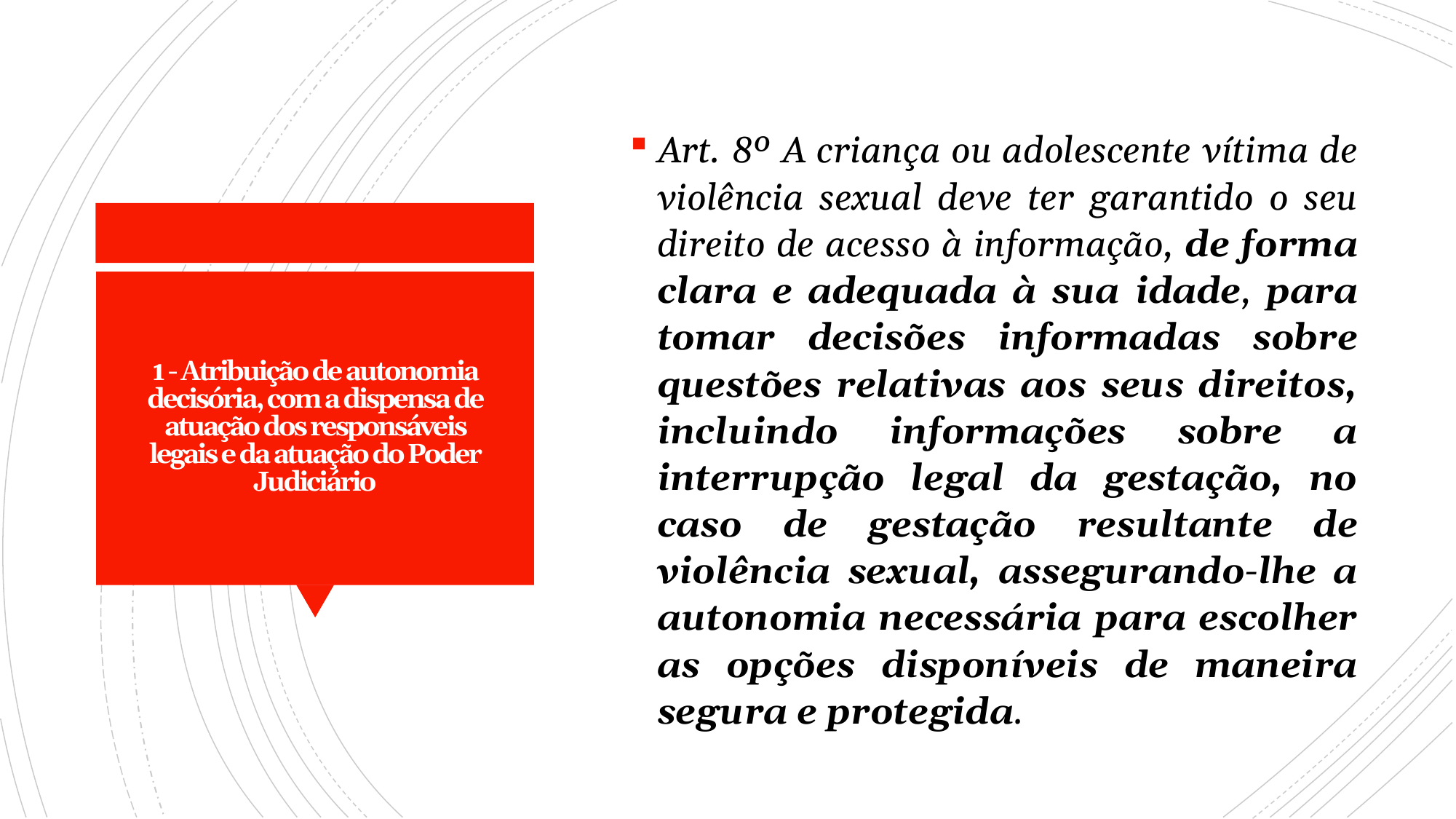

Art. 8º A criança ou adolescente vítima de violência sexual deve ter garantido o seu direito de acesso à informação, de forma clara e adequada à sua idade, para tomar decisões informadas sobre questões relativas aos seus direitos, incluindo informações sobre a interrupção legal da gestação, no caso de gestação resultante de violência sexual, assegurando-lhe a autonomia necessária para escolher as opções disponíveis de maneira segura e protegida.
# 1 - Atribuição de autonomia decisória, com a dispensa de atuação dos responsáveis legais e da atuação do Poder Judiciário